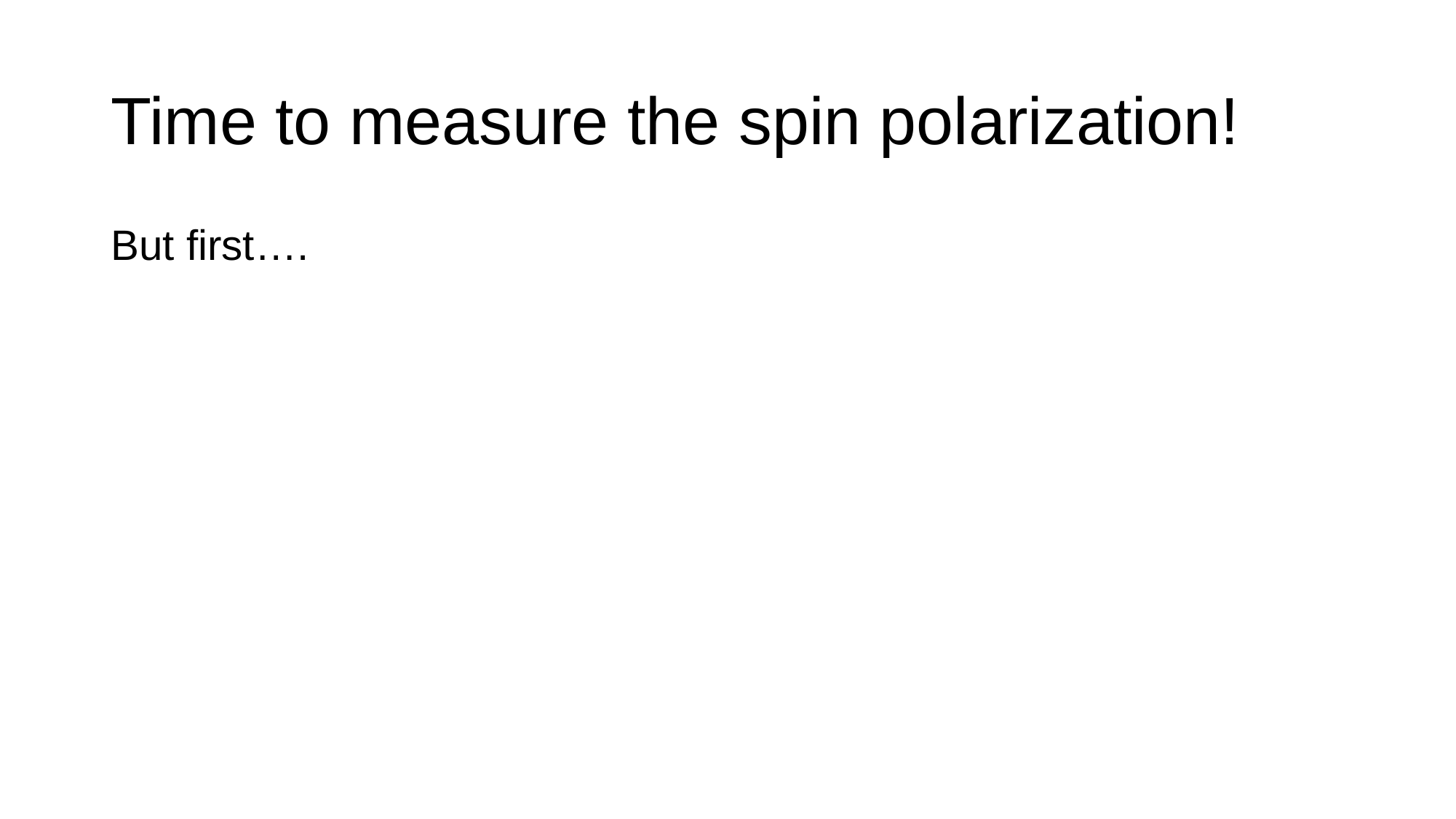

# Time to measure the spin polarization!
But first….